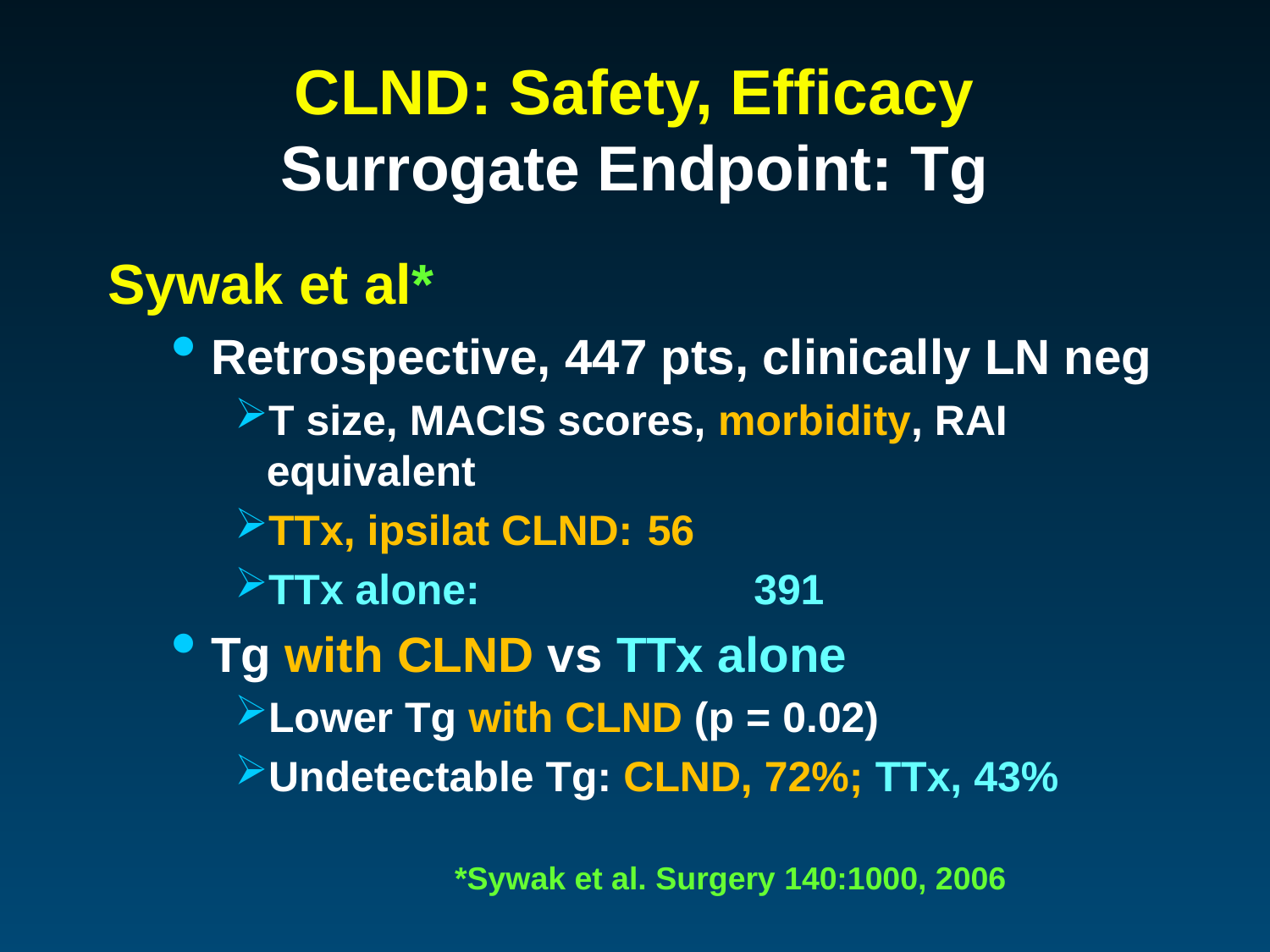

# CLND: Safety, Efficacy Surrogate Endpoint: Tg
Sywak et al*
Retrospective, 447 pts, clinically LN neg
T size, MACIS scores, morbidity, RAI equivalent
TTx, ipsilat CLND:	56
TTx alone:		         391
Tg with CLND vs TTx alone
Lower Tg with CLND (p = 0.02)
Undetectable Tg: CLND, 72%; TTx, 43%
*Sywak et al. Surgery 140:1000, 2006